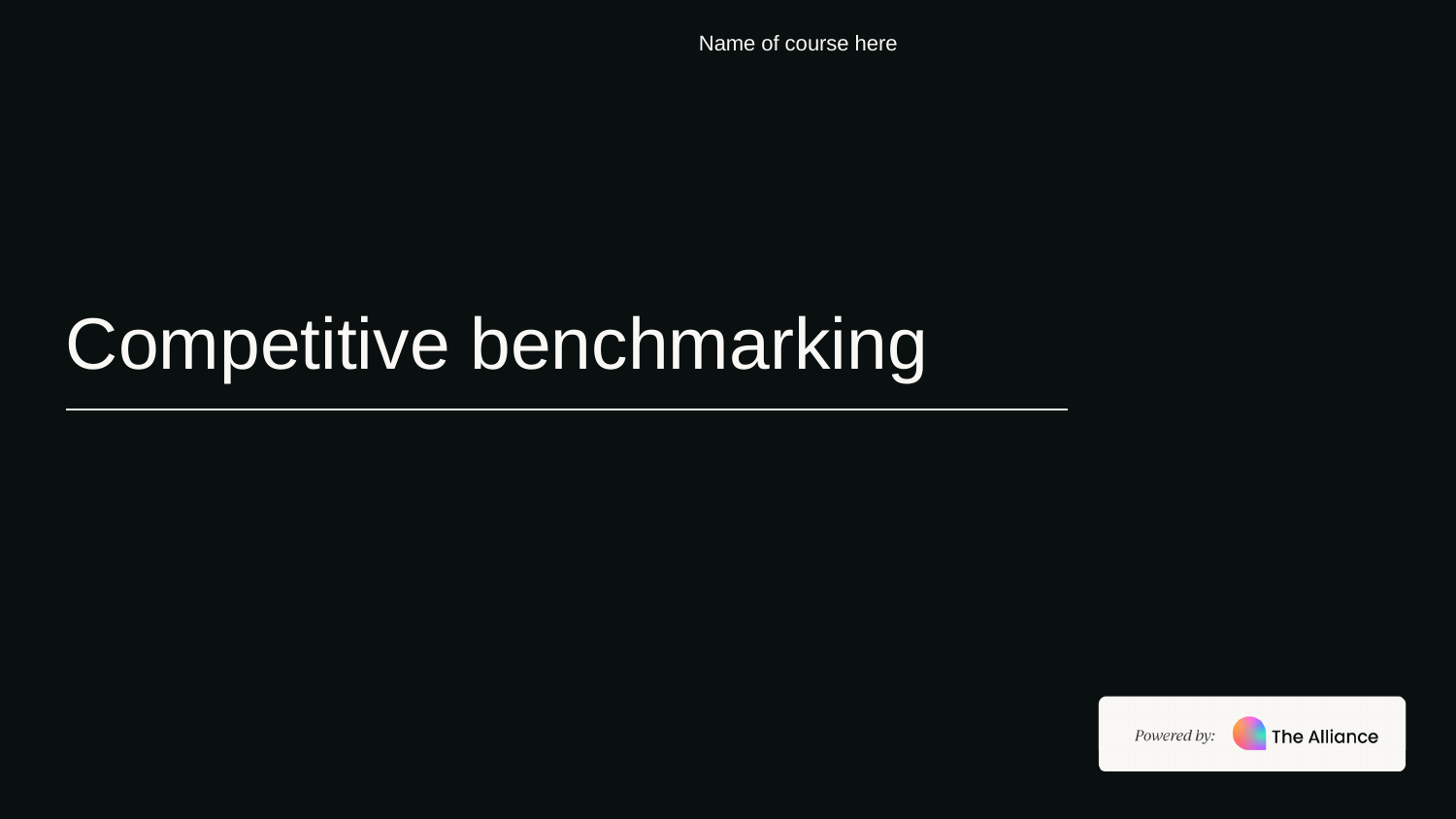

Name of course here
# Competitive benchmarking